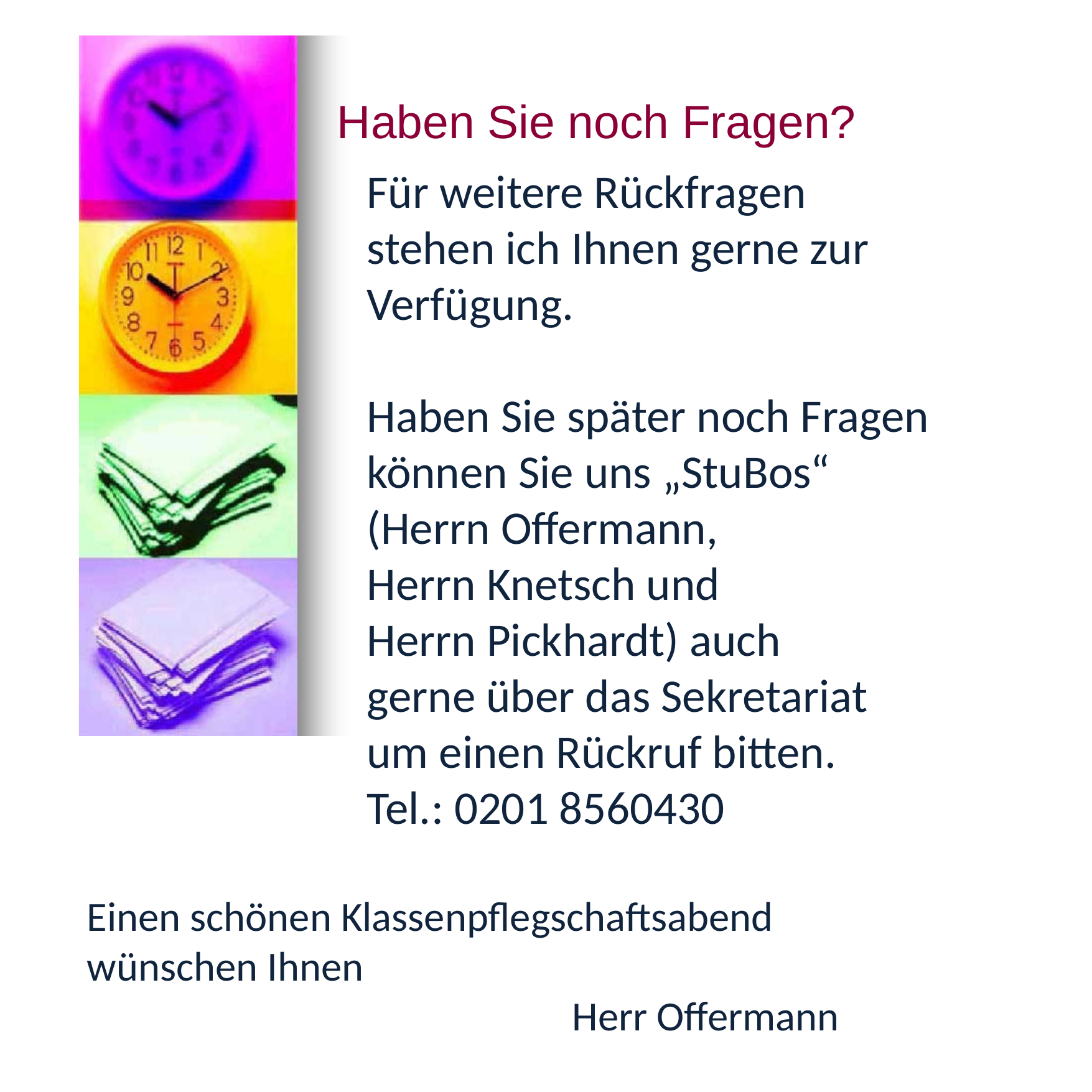

# Haben Sie noch Fragen?
			Für weitere Rückfragen
			stehen ich Ihnen gerne zur
			Verfügung.

			Haben Sie später noch Fragen
			können Sie uns „StuBos“
			(Herrn Offermann,
			Herrn Knetsch und
			Herrn Pickhardt) auch
			gerne über das Sekretariat
			um einen Rückruf bitten.
			Tel.: 0201 8560430

Einen schönen Klassenpflegschaftsabend  wünschen Ihnen
					  Herr Offermann